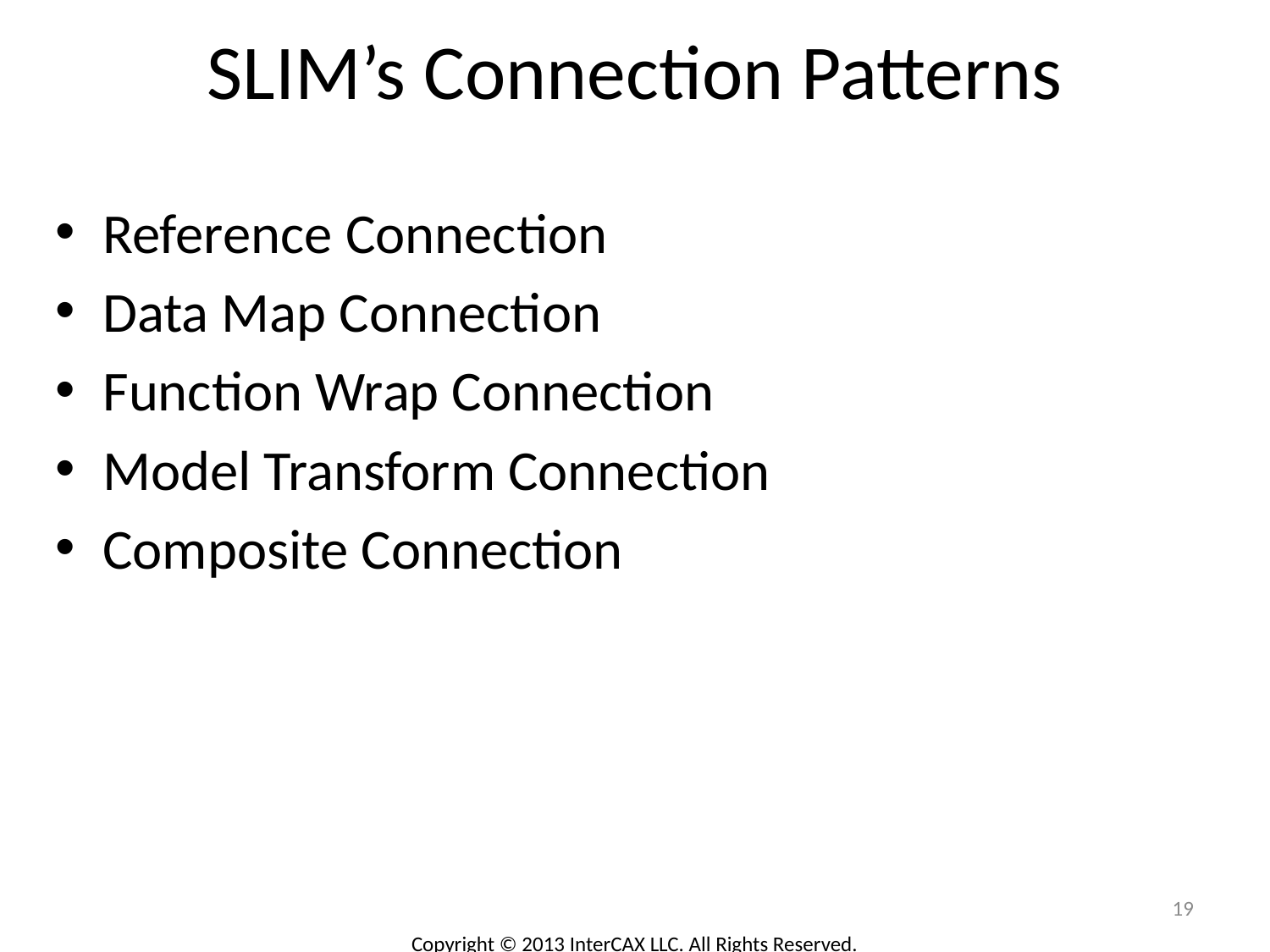

# SLIM’s Connection Patterns
Reference Connection
Data Map Connection
Function Wrap Connection
Model Transform Connection
Composite Connection
19